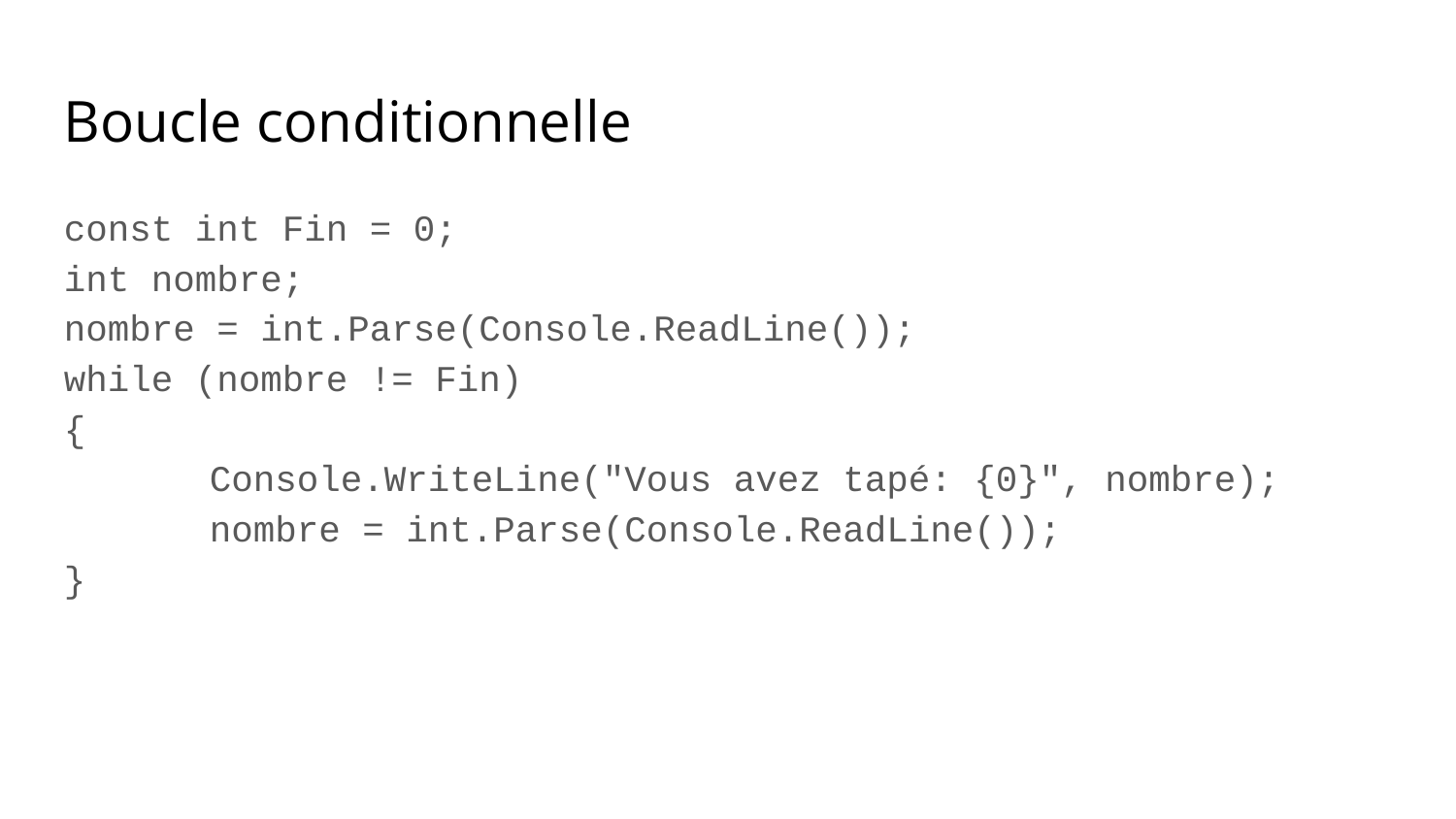

Boucle conditionnelle
const int Fin = 0;
int nombre;
nombre = int.Parse(Console.ReadLine());
while (nombre != Fin)
{
	Console.WriteLine("Vous avez tapé: {0}", nombre);
	nombre = int.Parse(Console.ReadLine());
}